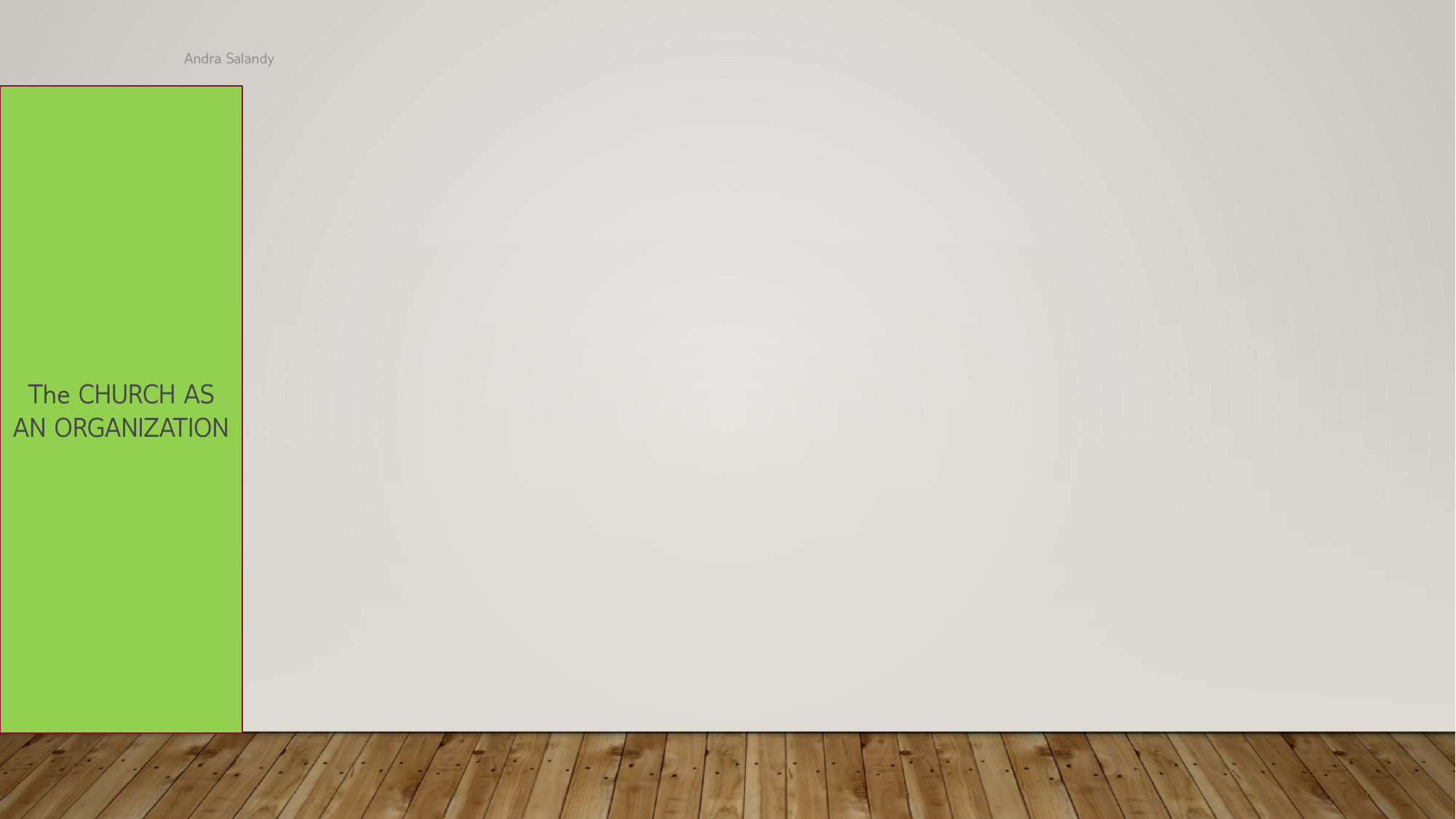

Andra Salandy
The CHURCH AS AN ORGANIZATION